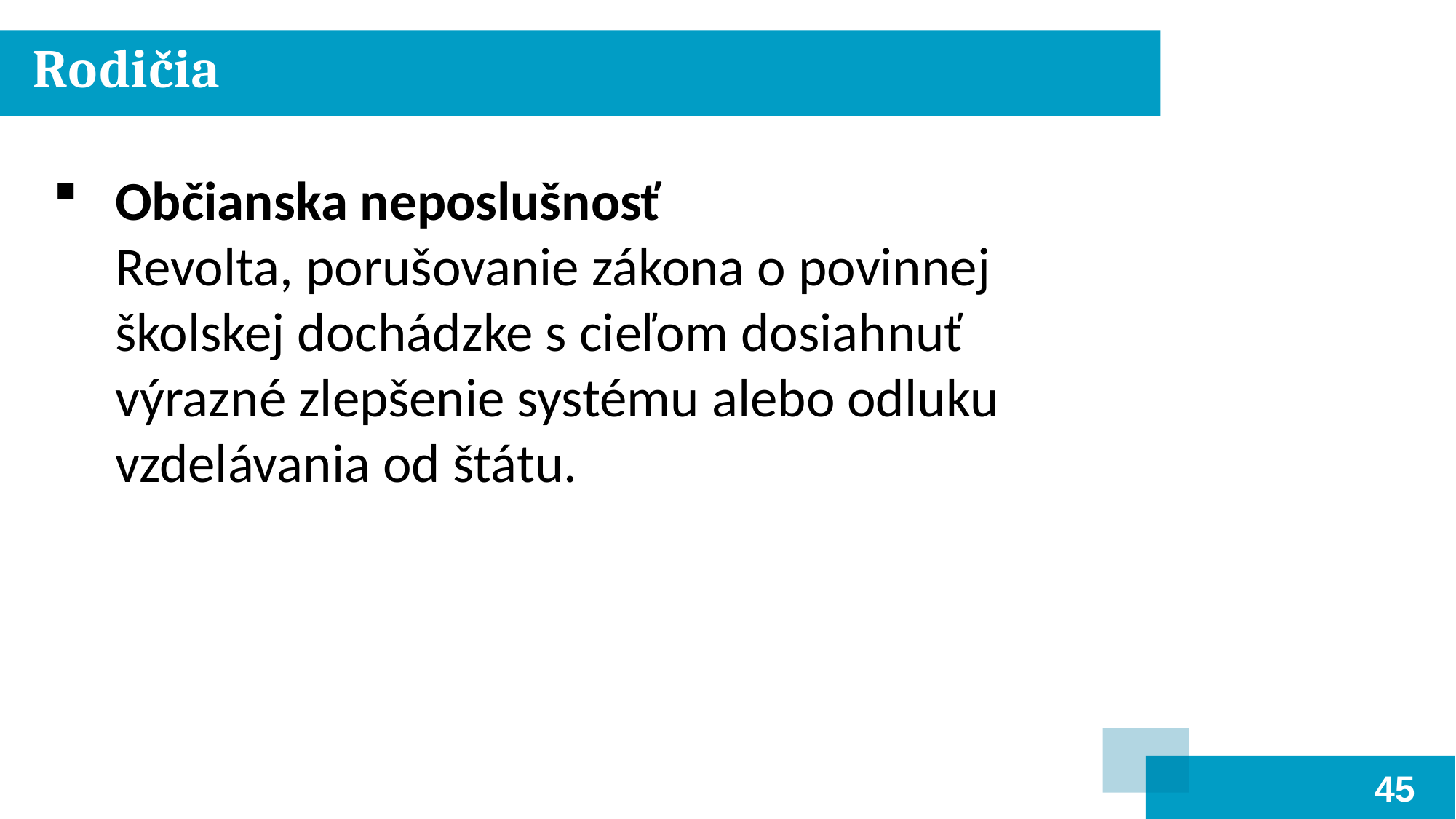

Rodičia
Občianska neposlušnosť
Revolta, porušovanie zákona o povinnej
školskej dochádzke s cieľom dosiahnuť
výrazné zlepšenie systému alebo odluku vzdelávania od štátu.